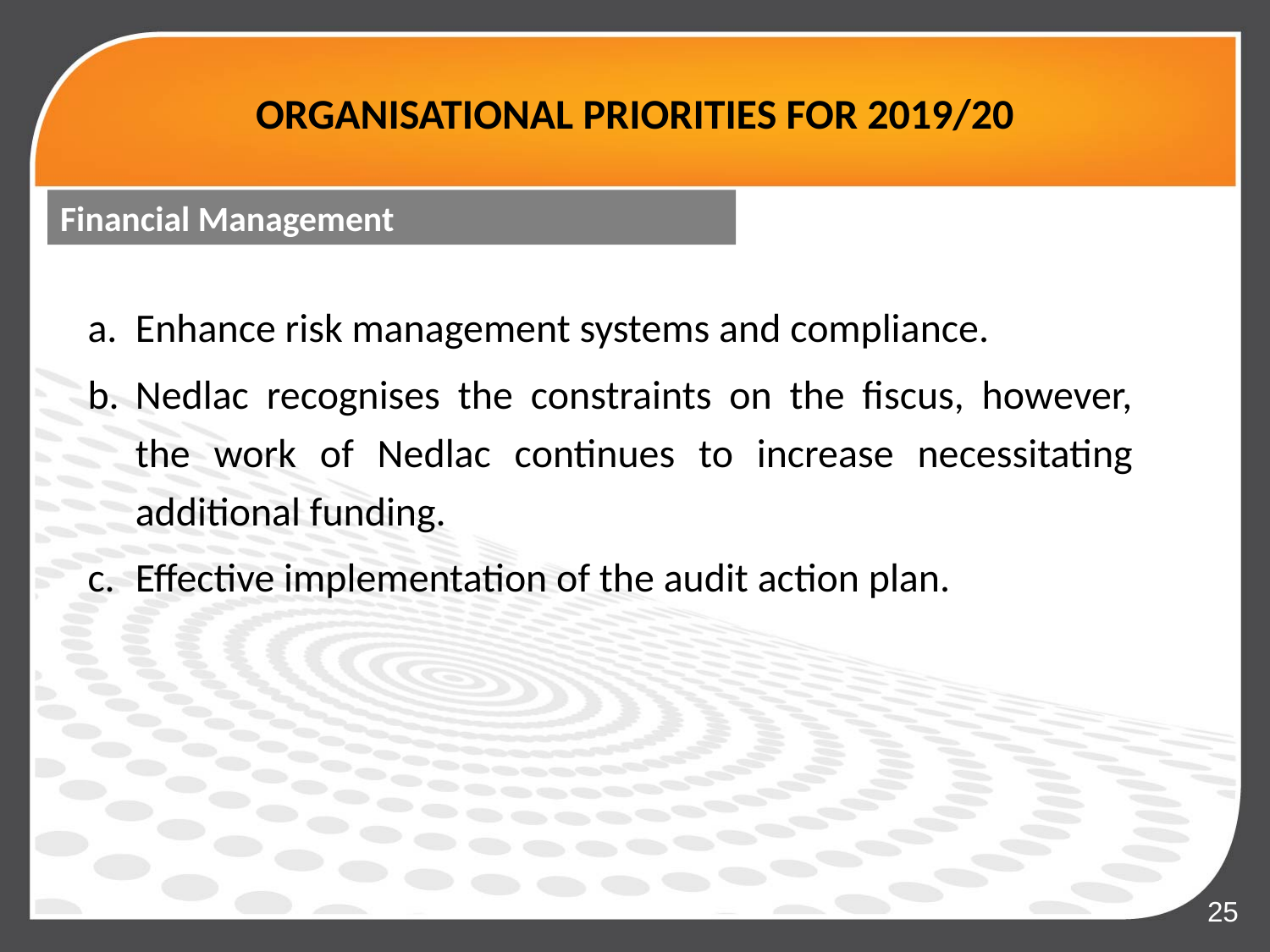

# ORGANISATIONAL PRIORITIES FOR 2019/20
Financial Management
Enhance risk management systems and compliance.
Nedlac recognises the constraints on the fiscus, however, the work of Nedlac continues to increase necessitating additional funding.
Effective implementation of the audit action plan.

25